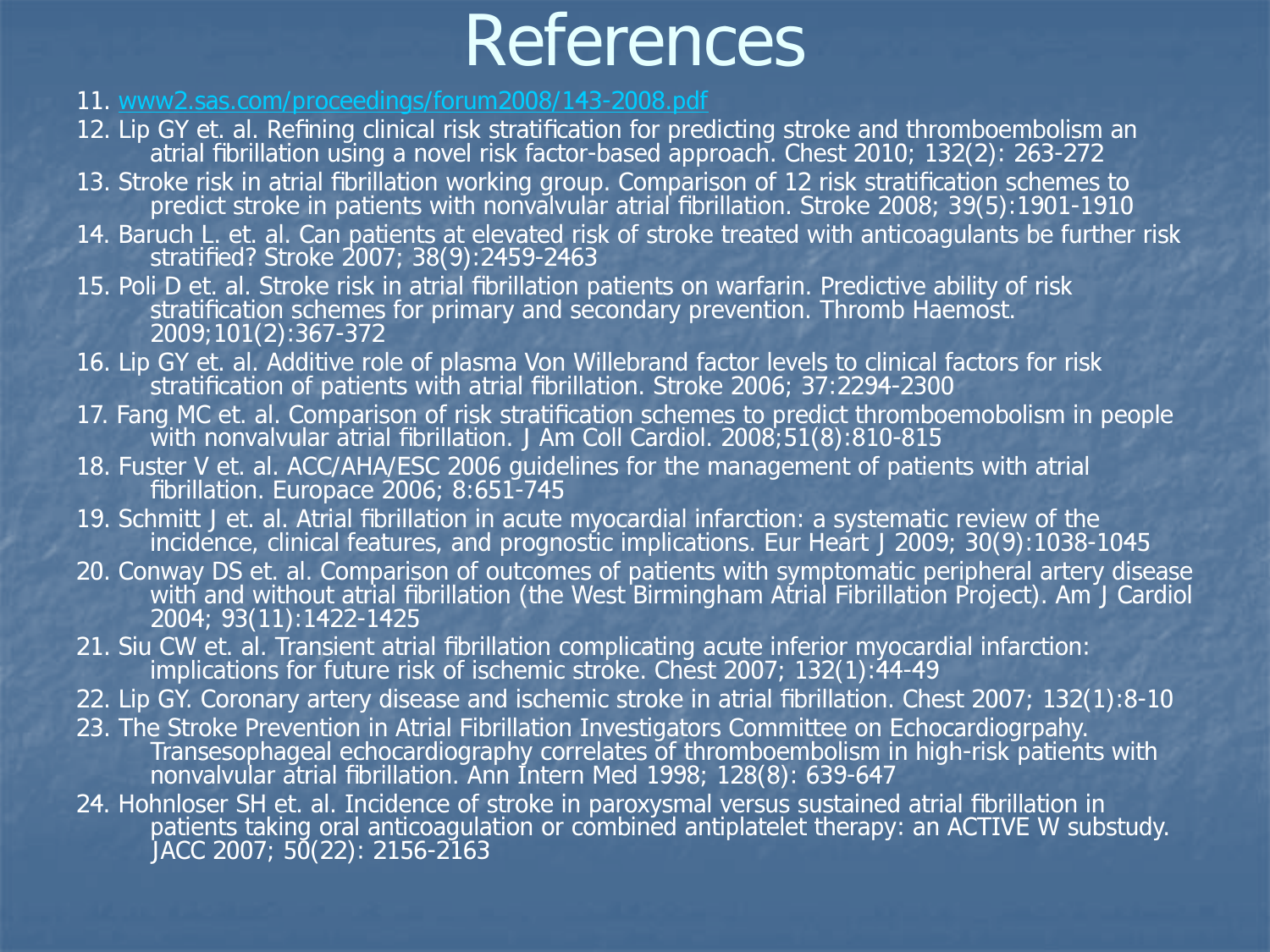

# References
11. www2.sas.com/proceedings/forum2008/143-2008.pdf
12. Lip GY et. al. Refining clinical risk stratification for predicting stroke and thromboembolism an atrial fibrillation using a novel risk factor-based approach. Chest 2010; 132(2): 263-272
13. Stroke risk in atrial fibrillation working group. Comparison of 12 risk stratification schemes to predict stroke in patients with nonvalvular atrial fibrillation. Stroke 2008; 39(5):1901-1910
14. Baruch L. et. al. Can patients at elevated risk of stroke treated with anticoagulants be further risk stratified? Stroke 2007; 38(9):2459-2463
15. Poli D et. al. Stroke risk in atrial fibrillation patients on warfarin. Predictive ability of risk stratification schemes for primary and secondary prevention. Thromb Haemost. 2009;101(2):367-372
16. Lip GY et. al. Additive role of plasma Von Willebrand factor levels to clinical factors for risk stratification of patients with atrial fibrillation. Stroke 2006; 37:2294-2300
17. Fang MC et. al. Comparison of risk stratification schemes to predict thromboemobolism in people with nonvalvular atrial fibrillation. J Am Coll Cardiol. 2008;51(8):810-815
18. Fuster V et. al. ACC/AHA/ESC 2006 guidelines for the management of patients with atrial fibrillation. Europace 2006; 8:651-745
19. Schmitt J et. al. Atrial fibrillation in acute myocardial infarction: a systematic review of the incidence, clinical features, and prognostic implications. Eur Heart J 2009; 30(9):1038-1045
20. Conway DS et. al. Comparison of outcomes of patients with symptomatic peripheral artery disease with and without atrial fibrillation (the West Birmingham Atrial Fibrillation Project). Am J Cardiol 2004; 93(11):1422-1425
21. Siu CW et. al. Transient atrial fibrillation complicating acute inferior myocardial infarction: implications for future risk of ischemic stroke. Chest 2007; 132(1):44-49
22. Lip GY. Coronary artery disease and ischemic stroke in atrial fibrillation. Chest 2007; 132(1):8-10
23. The Stroke Prevention in Atrial Fibrillation Investigators Committee on Echocardiogrpahy. Transesophageal echocardiography correlates of thromboembolism in high-risk patients with nonvalvular atrial fibrillation. Ann Intern Med 1998; 128(8): 639-647
24. Hohnloser SH et. al. Incidence of stroke in paroxysmal versus sustained atrial fibrillation in patients taking oral anticoagulation or combined antiplatelet therapy: an ACTIVE W substudy. JACC 2007; 50(22): 2156-2163